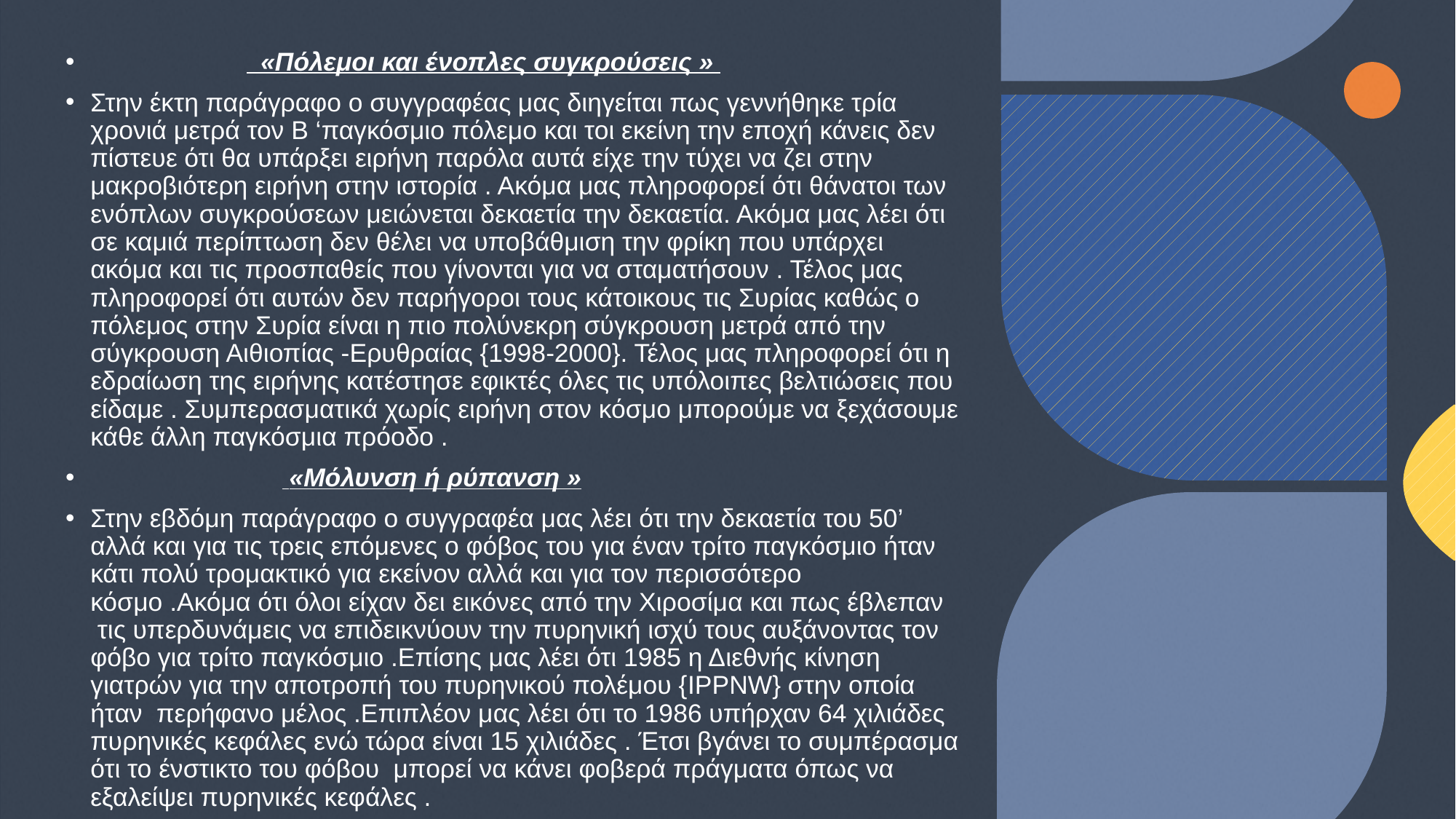

«Πόλεμοι και ένοπλες συγκρούσεις »
Στην έκτη παράγραφο ο συγγραφέας μας διηγείται πως γεννήθηκε τρία χρονιά μετρά τον Β ‘παγκόσμιο πόλεμο και τοι εκείνη την εποχή κάνεις δεν πίστευε ότι θα υπάρξει ειρήνη παρόλα αυτά είχε την τύχει να ζει στην μακροβιότερη ειρήνη στην ιστορία . Ακόμα μας πληροφορεί ότι θάνατοι των ενόπλων συγκρούσεων μειώνεται δεκαετία την δεκαετία. Ακόμα μας λέει ότι σε καμιά περίπτωση δεν θέλει να υποβάθμιση την φρίκη που υπάρχει ακόμα και τις προσπαθείς που γίνονται για να σταματήσουν . Τέλος μας πληροφορεί ότι αυτών δεν παρήγοροι τους κάτοικους τις Συρίας καθώς ο πόλεμος στην Συρία είναι η πιο πολύνεκρη σύγκρουση μετρά από την σύγκρουση Αιθιοπίας -Ερυθραίας {1998-2000}. Τέλος μας πληροφορεί ότι η εδραίωση της ειρήνης κατέστησε εφικτές όλες τις υπόλοιπες βελτιώσεις που είδαμε . Συμπερασματικά χωρίς ειρήνη στον κόσμο μπορούμε να ξεχάσουμε κάθε άλλη παγκόσμια πρόοδο .
                            «Μόλυνση ή ρύπανση »
Στην εβδόμη παράγραφο ο συγγραφέα μας λέει ότι την δεκαετία του 50’ αλλά και για τις τρεις επόμενες ο φόβος του για έναν τρίτο παγκόσμιο ήταν κάτι πολύ τρομακτικό για εκείνον αλλά και για τον περισσότερο κόσμο .Ακόμα ότι όλοι είχαν δει εικόνες από την Χιροσίμα και πως έβλεπαν  τις υπερδυνάμεις να επιδεικνύουν την πυρηνική ισχύ τους αυξάνοντας τον φόβο για τρίτο παγκόσμιο .Επίσης μας λέει ότι 1985 η Διεθνής κίνηση γιατρών για την αποτροπή του πυρηνικού πολέμου {IPPNW} στην οποία ήταν  περήφανο μέλος .Επιπλέον μας λέει ότι το 1986 υπήρχαν 64 χιλιάδες πυρηνικές κεφάλες ενώ τώρα είναι 15 χιλιάδες . Έτσι βγάνει το συμπέρασμα ότι το ένστικτο του φόβου  μπορεί να κάνει φοβερά πράγματα όπως να εξαλείψει πυρηνικές κεφάλες .